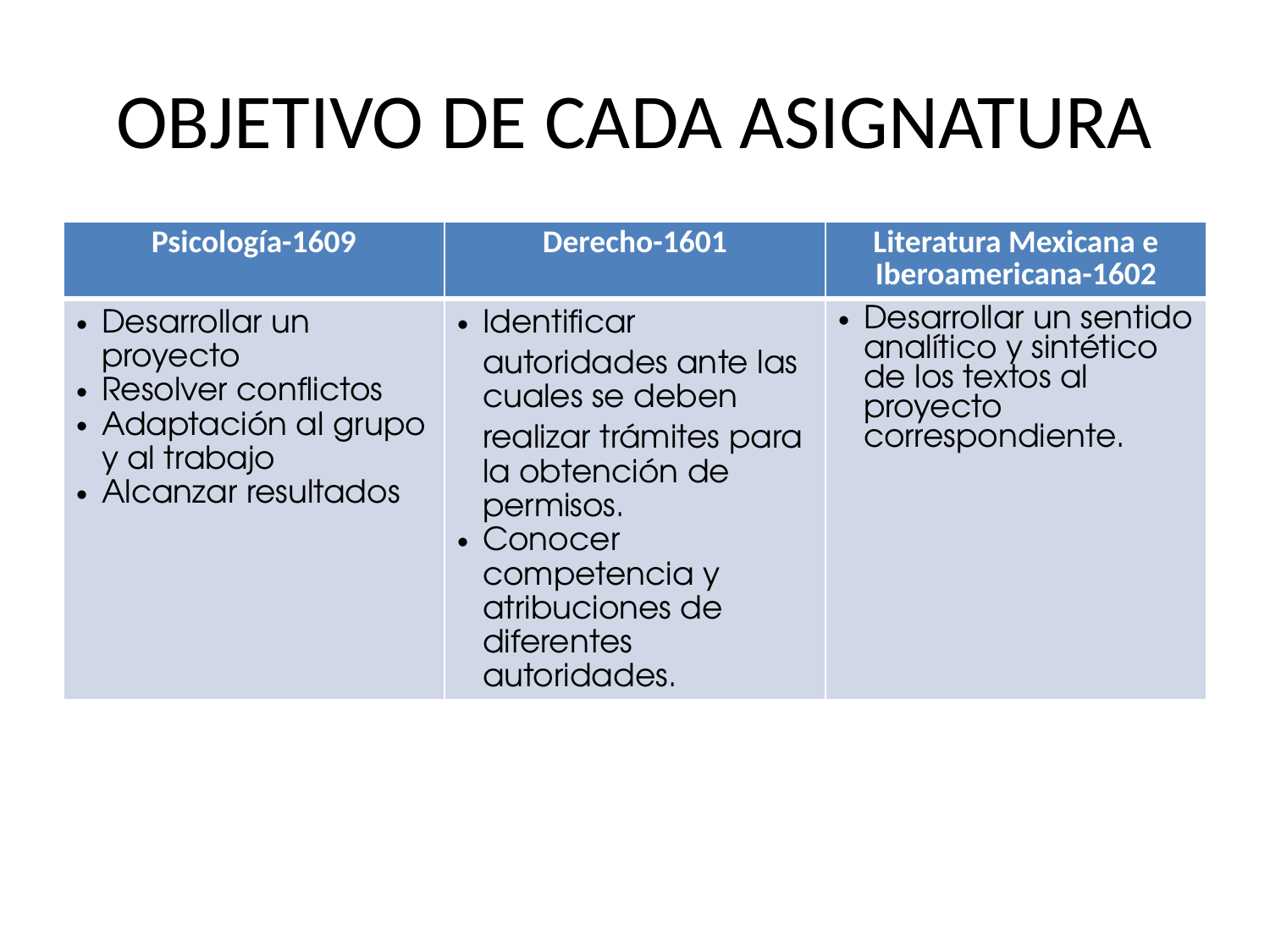

# OBJETIVO DE CADA ASIGNATURA
| Psicología-1609 | Derecho-1601 | Literatura Mexicana e Iberoamericana-1602 |
| --- | --- | --- |
| Desarrollar un proyecto Resolver conflictos Adaptación al grupo y al trabajo Alcanzar resultados | Identificar autoridades ante las cuales se deben realizar trámites para la obtención de permisos. Conocer competencia y atribuciones de diferentes autoridades. | Desarrollar un sentido analítico y sintético de los textos al proyecto correspondiente. |